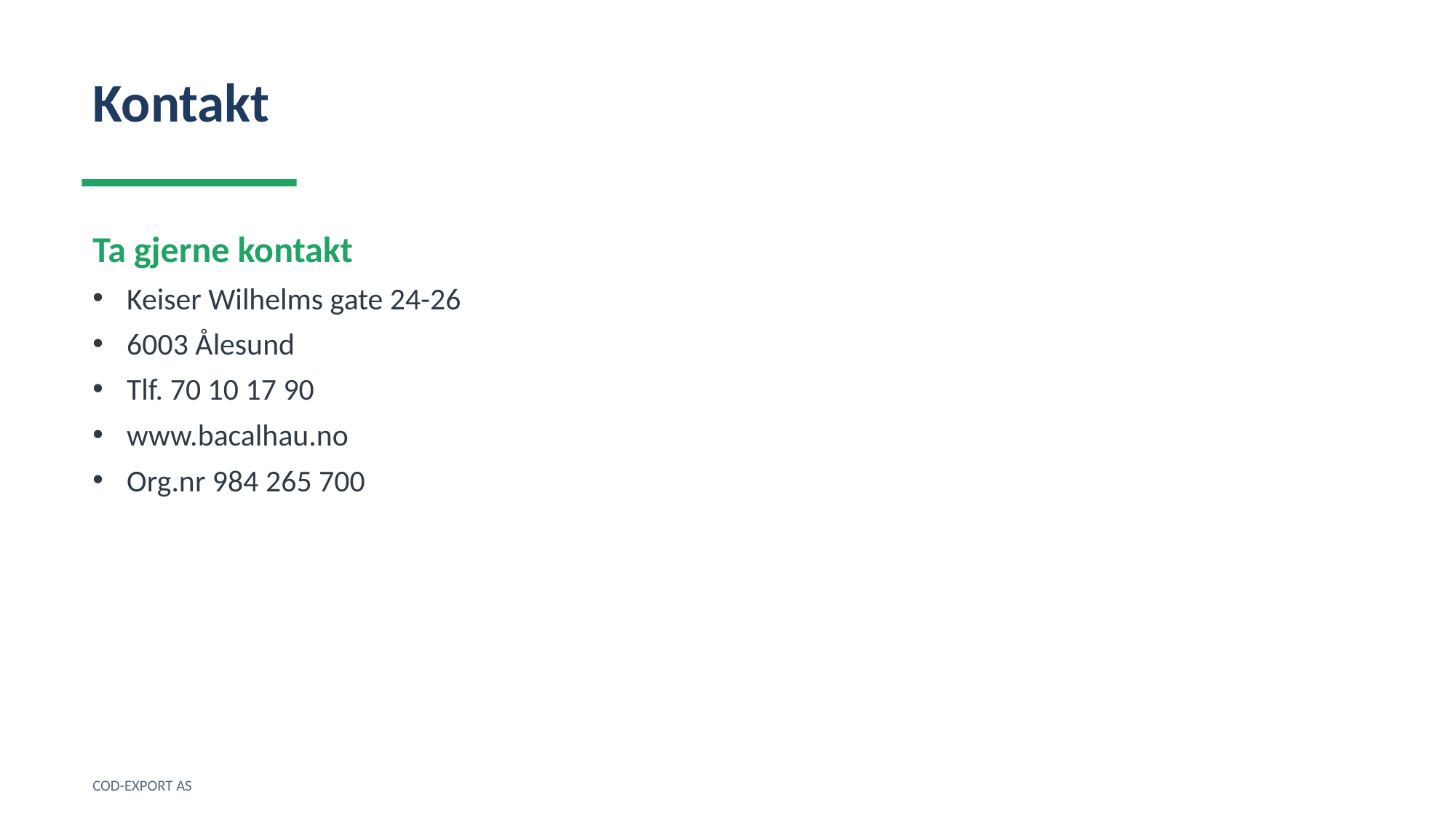

Kontakt

Ta gjerne kontakt
Keiser Wilhelms gate 24-26
6003 Ålesund
Tlf. 70 10 17 90
www.bacalhau.no
Org.nr 984 265 700
COD-EXPORT AS